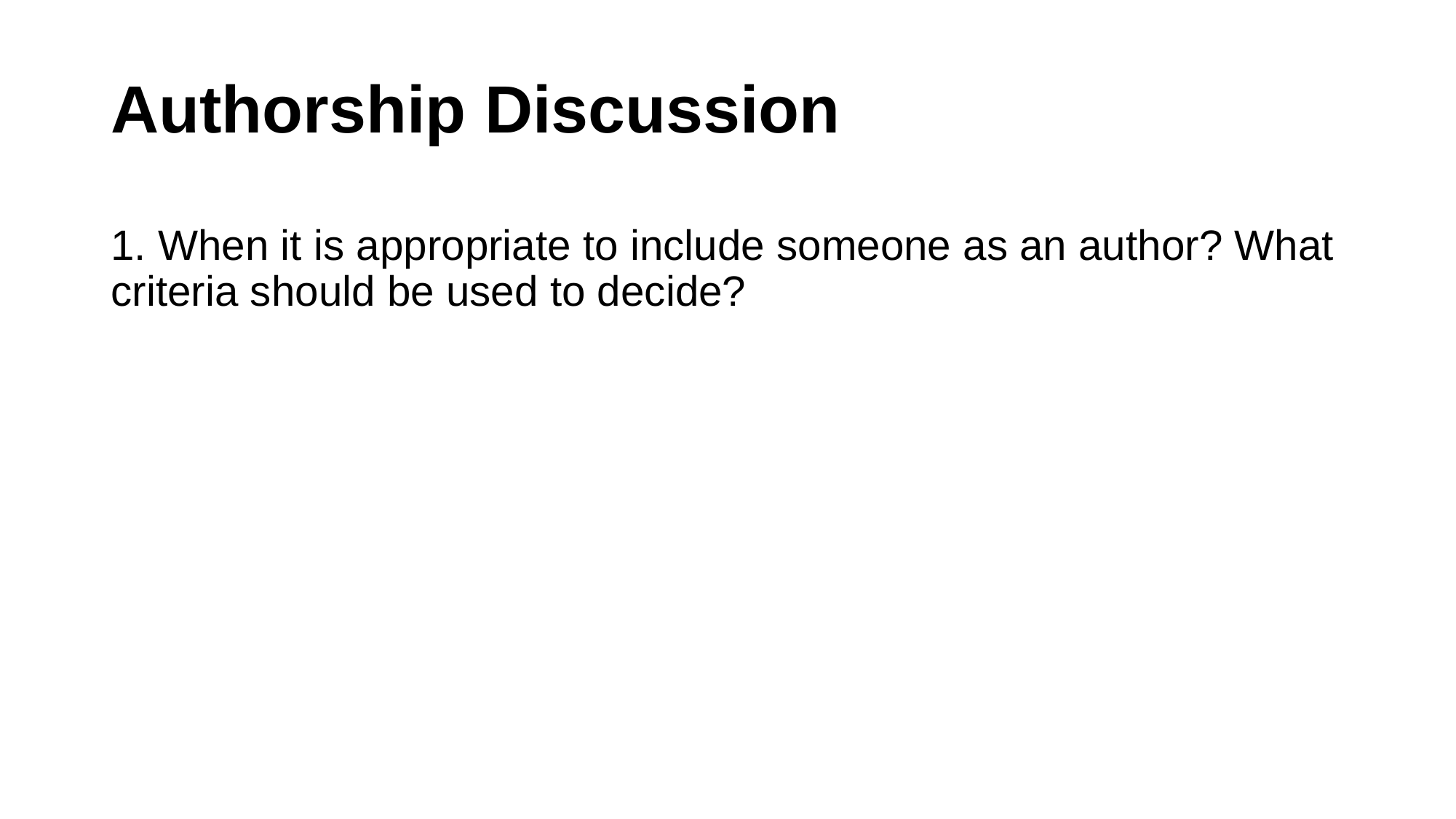

# Authorship Discussion
1. When it is appropriate to include someone as an author? What criteria should be used to decide?